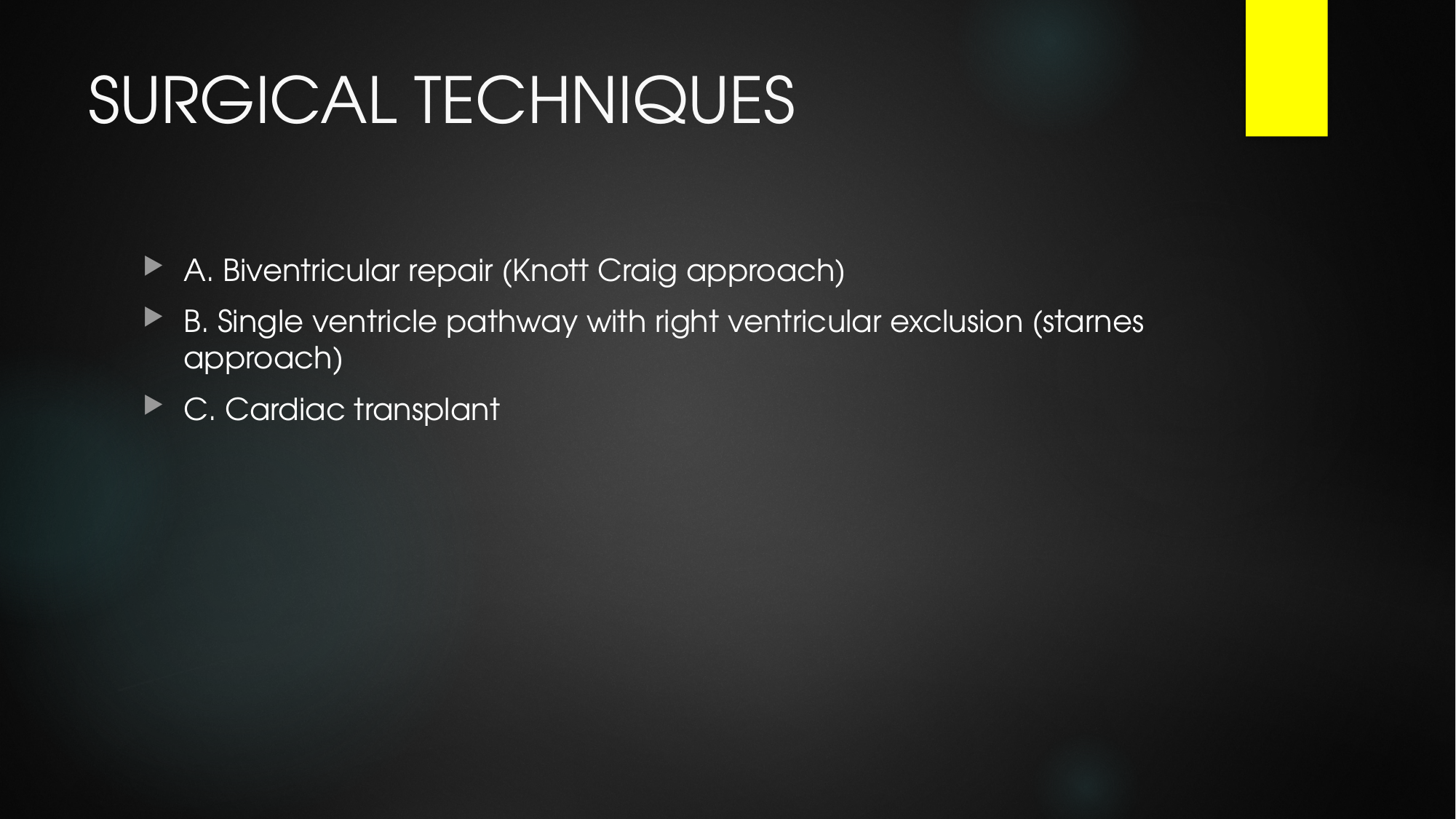

# SURGICAL TECHNIQUES
A. Biventricular repair (Knott Craig approach)
B. Single ventricle pathway with right ventricular exclusion (starnes approach)
C. Cardiac transplant